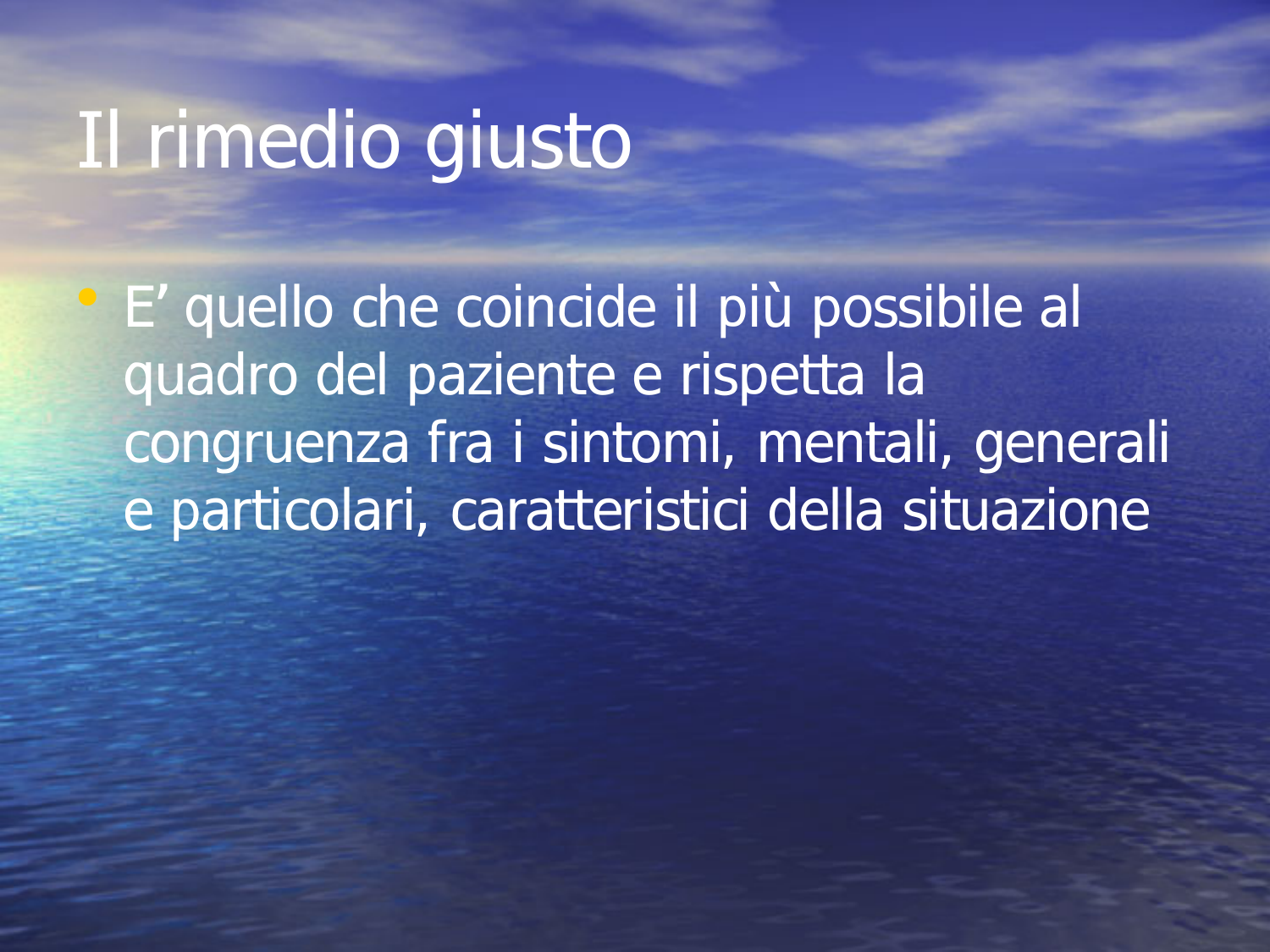

# Il rimedio giusto
E’ quello che coincide il più possibile al quadro del paziente e rispetta la congruenza fra i sintomi, mentali, generali e particolari, caratteristici della situazione